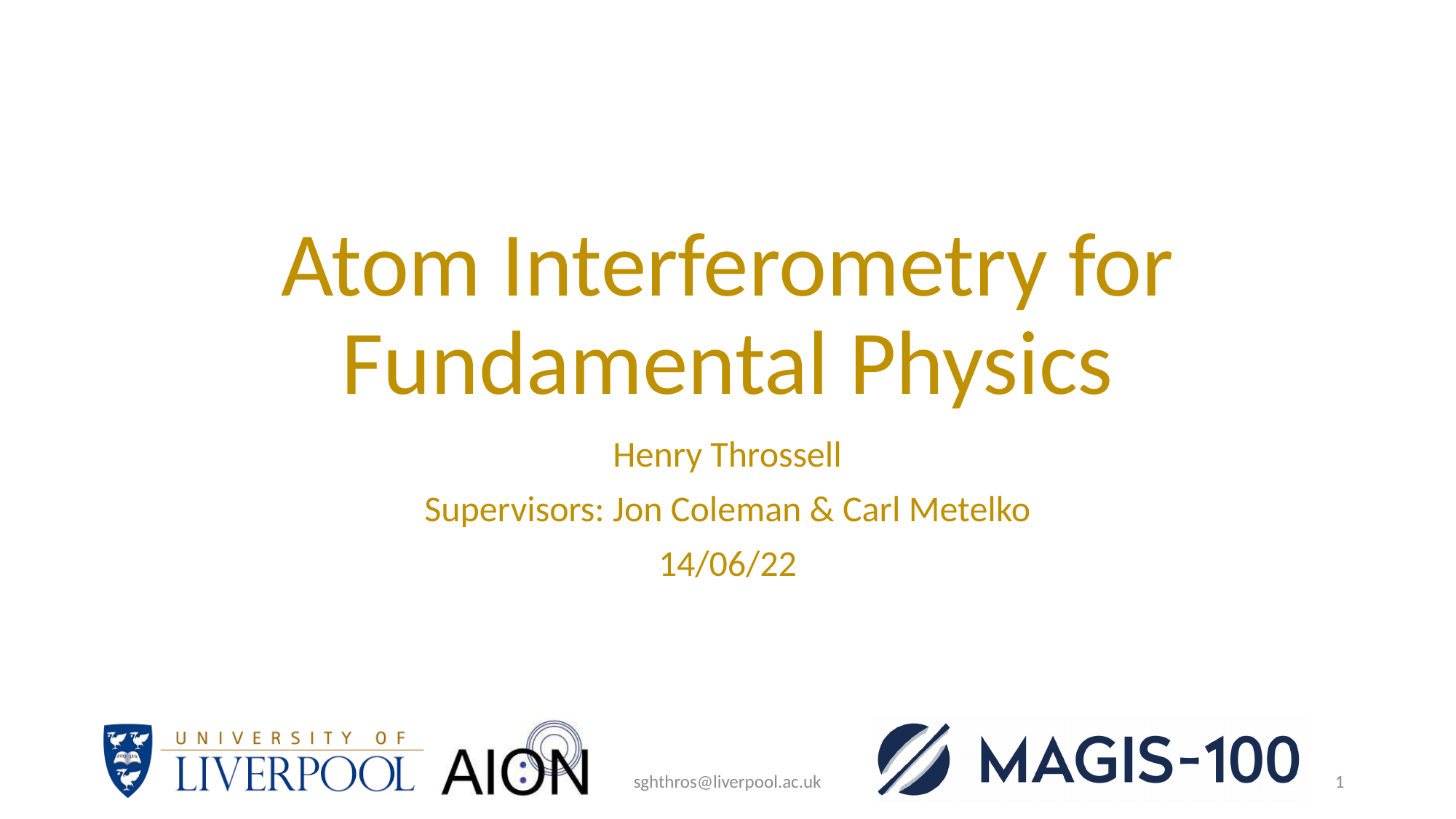

# Atom Interferometry for Fundamental Physics
Henry Throssell
Supervisors: Jon Coleman & Carl Metelko
14/06/22
sghthros@liverpool.ac.uk
1